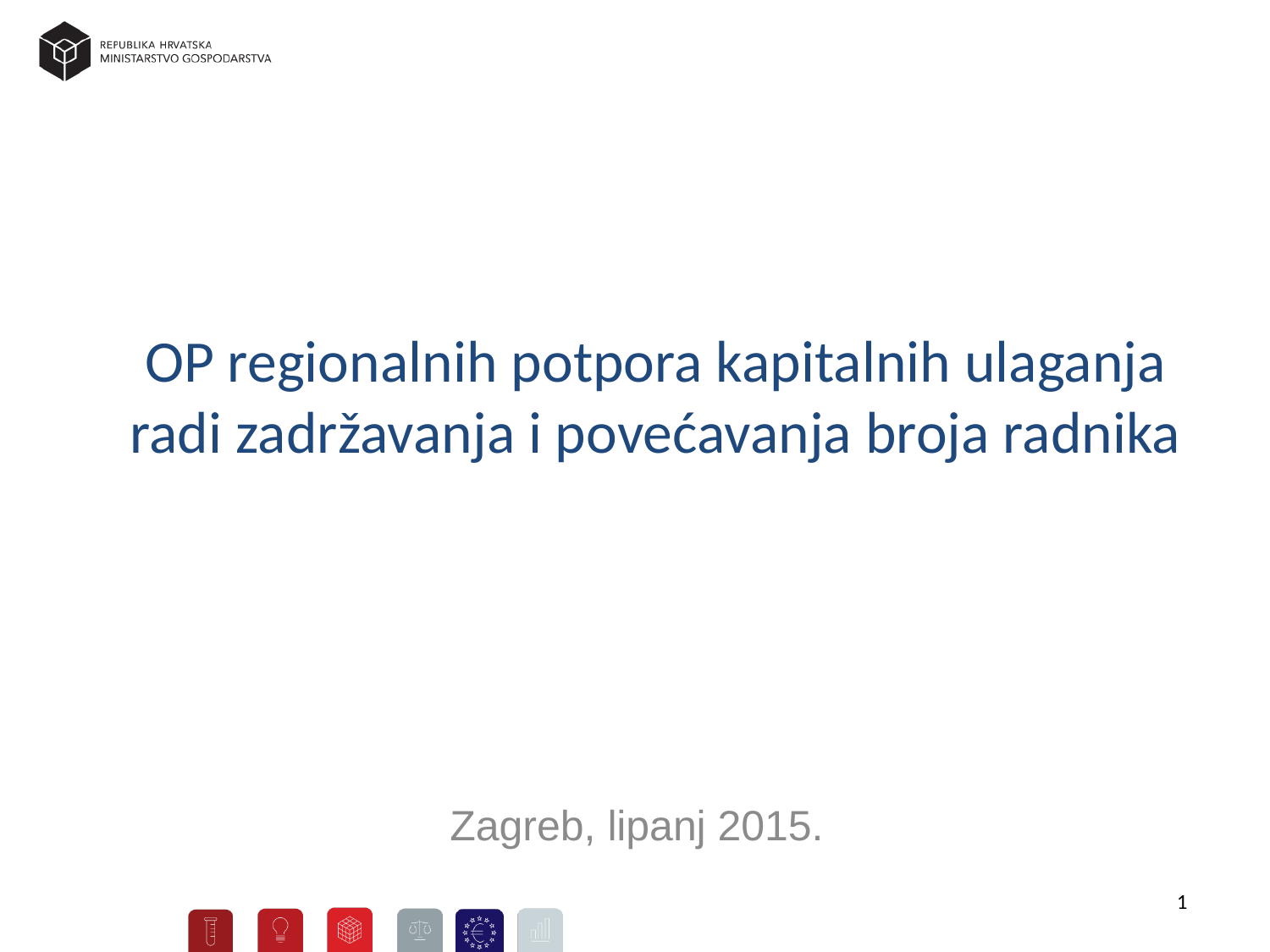

OP regionalnih potpora kapitalnih ulaganja radi zadržavanja i povećavanja broja radnika
Zagreb, lipanj 2015.
1